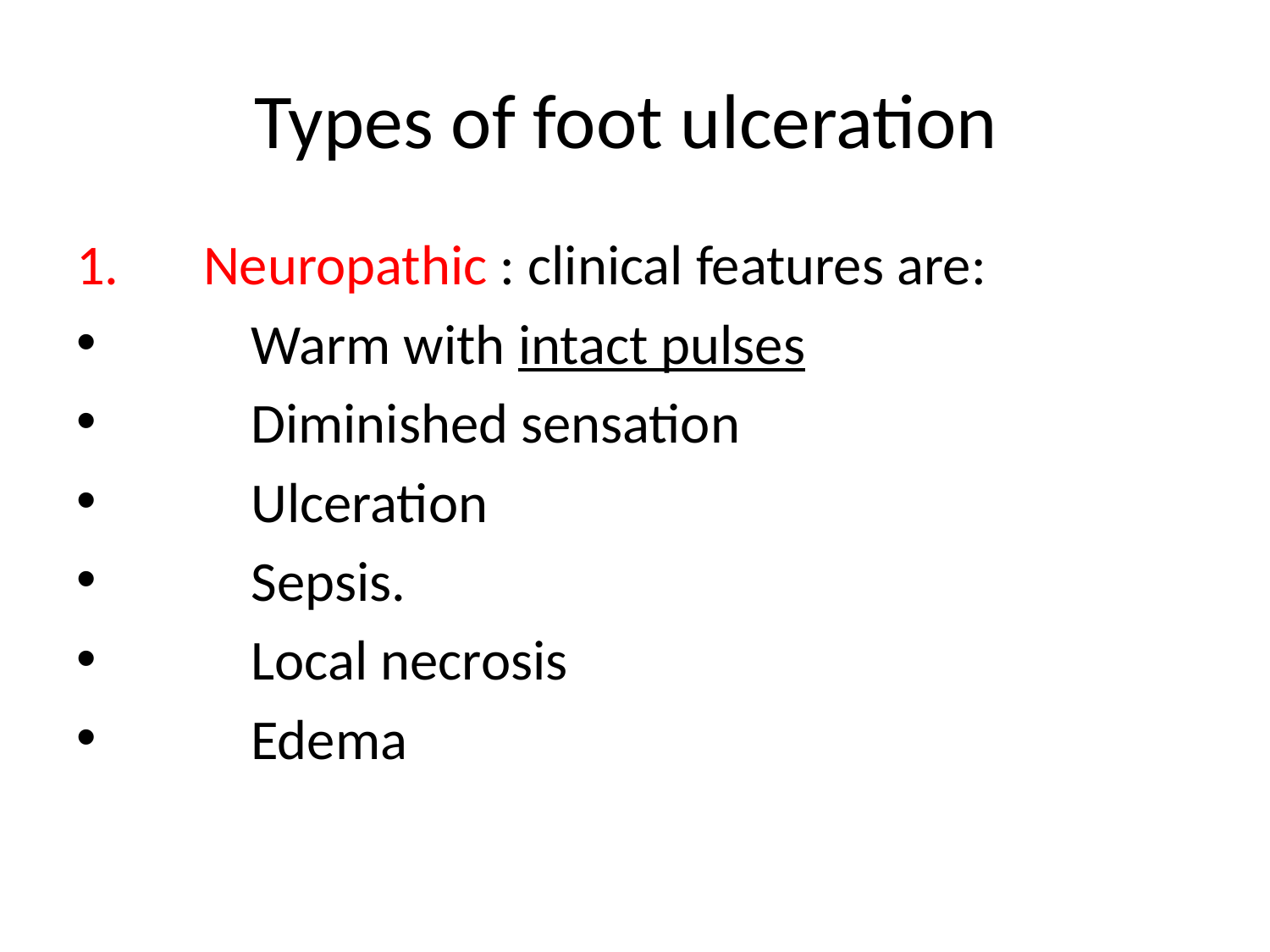

# Types of foot ulceration
1.	Neuropathic : clinical features are:
 	Warm with intact pulses
 	Diminished sensation
 	Ulceration
 	Sepsis.
 	Local necrosis
 	Edema